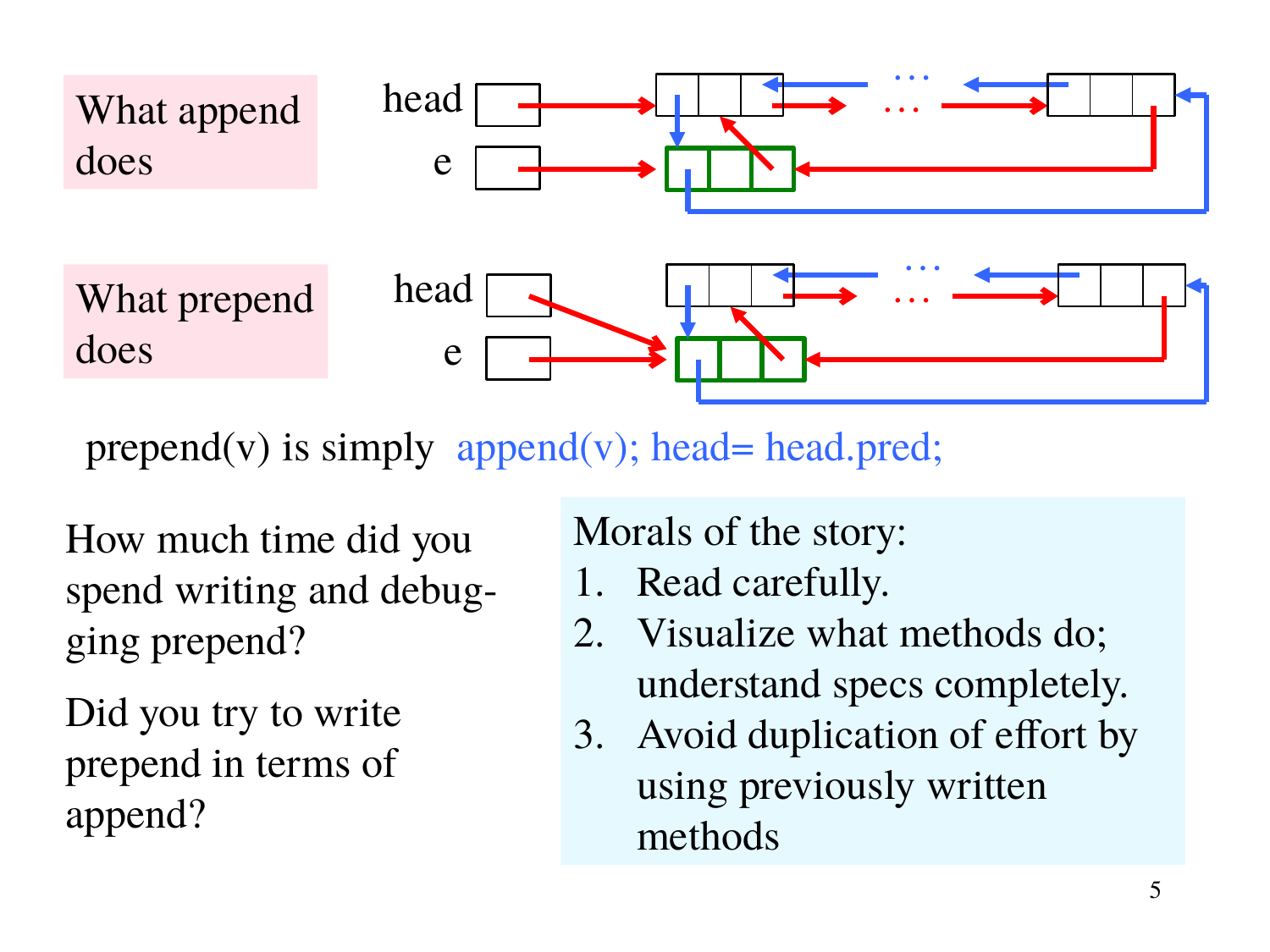

…
…

head

e

What append does
…
…

head

e

What prepend does
prepend(v) is simply  append(v); head= head.pred;
Morals of the story:
Read carefully.
Visualize what methods do; understand specs completely.
Avoid duplication of effort by using previously written methods
How much time did you spend writing and debug-ging prepend?
Did you try to write prepend in terms of append?
5